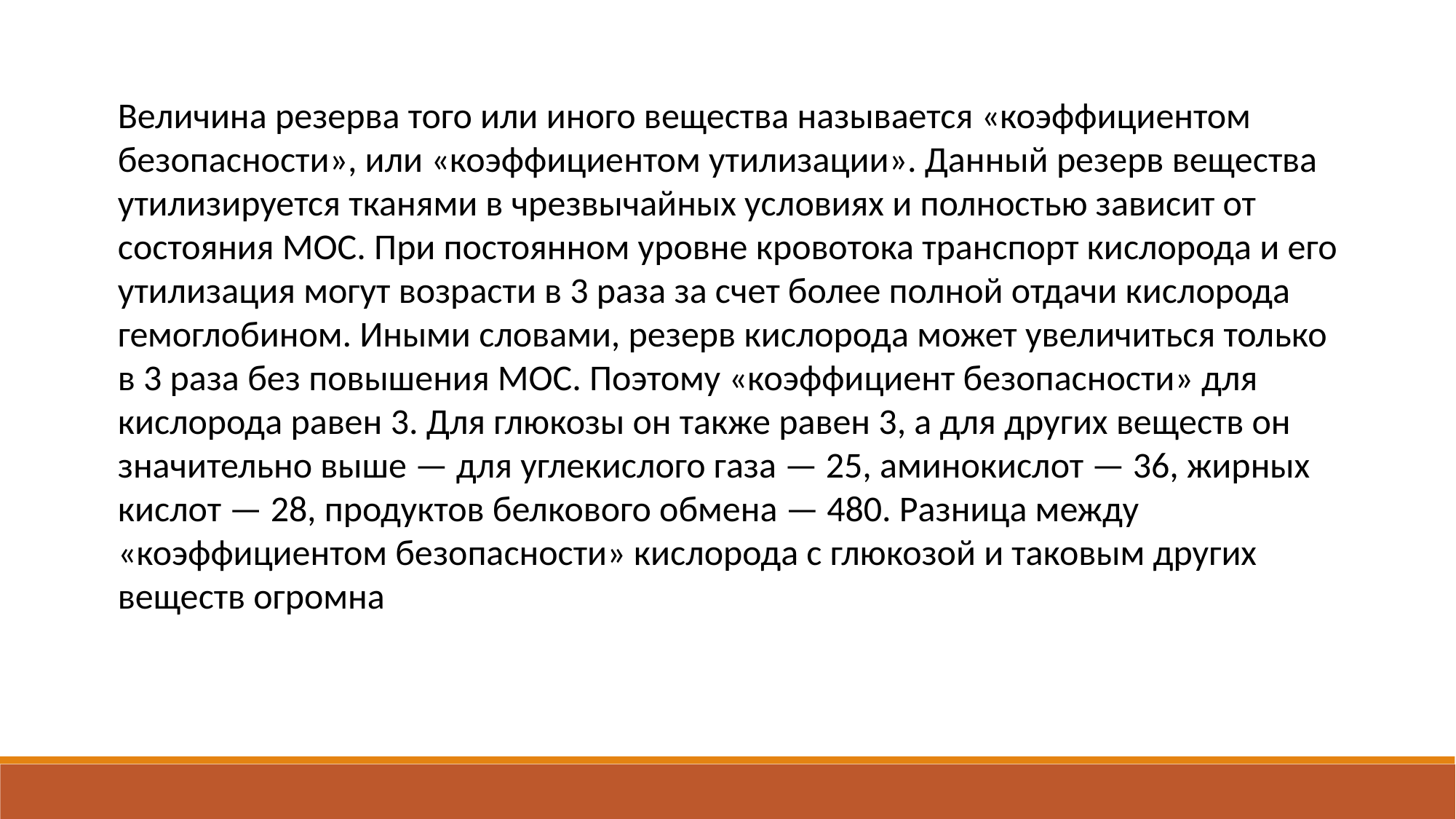

Величина резерва того или иного вещества называется «коэффициентом безопасности», или «коэффициентом утилизации». Данный резерв вещества утилизируется тканями в чрезвычайных условиях и полностью зависит от состояния МОС. При постоянном уровне кровотока транспорт кислорода и его утилизация могут возрасти в 3 раза за счет более полной отдачи кислорода гемоглобином. Иными словами, резерв кислорода может увеличиться только в 3 раза без повышения МОС. Поэтому «коэффициент безопасности» для кислорода равен 3. Для глюкозы он также равен 3, а для других веществ он значительно выше — для углекислого газа — 25, аминокислот — 36, жирных кислот — 28, продуктов белкового обмена — 480. Разница между «коэффициентом безопасности» кислорода с глюкозой и таковым других веществ огромна